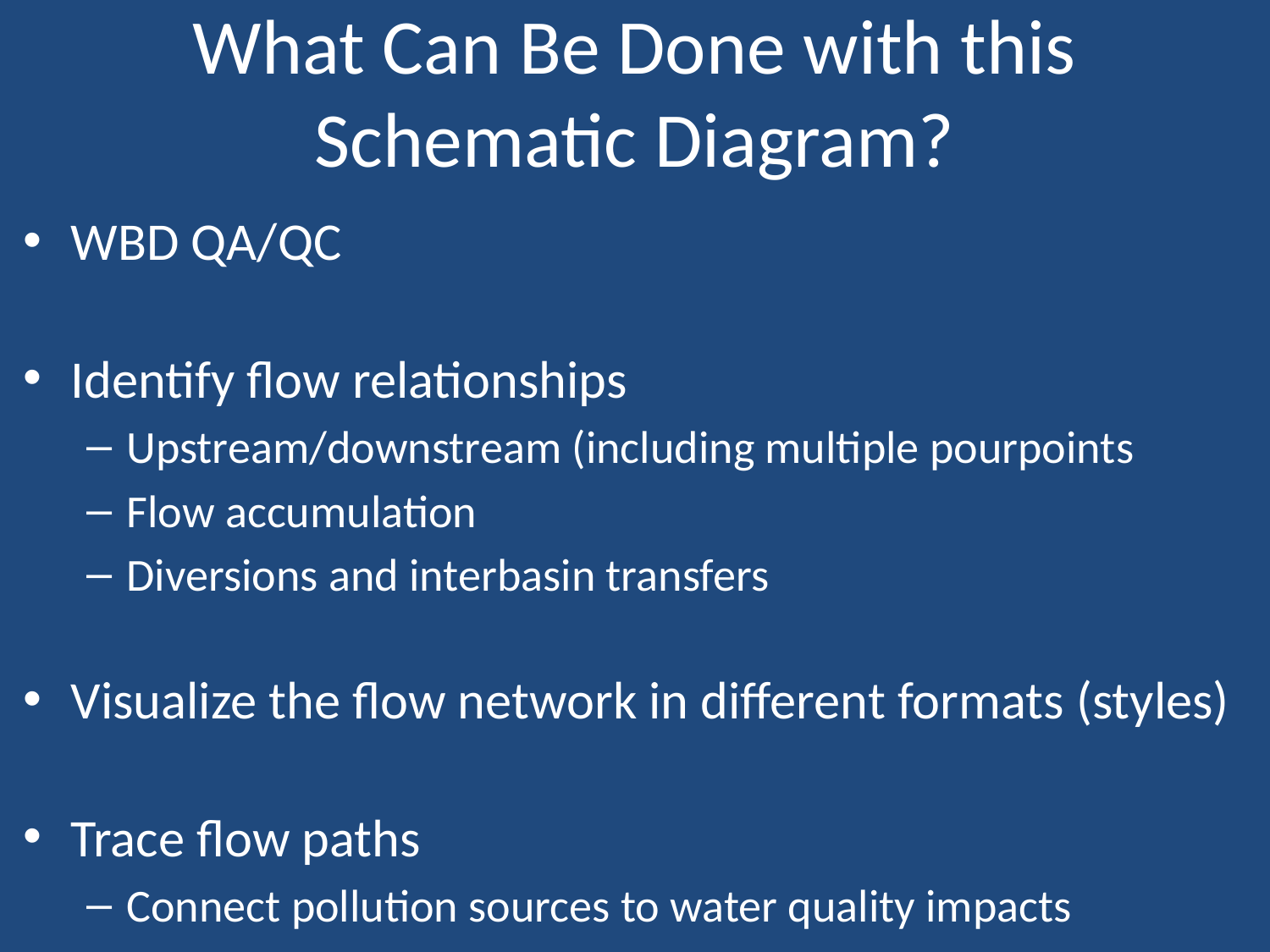

# What Can Be Done with this Schematic Diagram?
WBD QA/QC
Identify flow relationships
Upstream/downstream (including multiple pourpoints
Flow accumulation
Diversions and interbasin transfers
Visualize the flow network in different formats (styles)
Trace flow paths
Connect pollution sources to water quality impacts